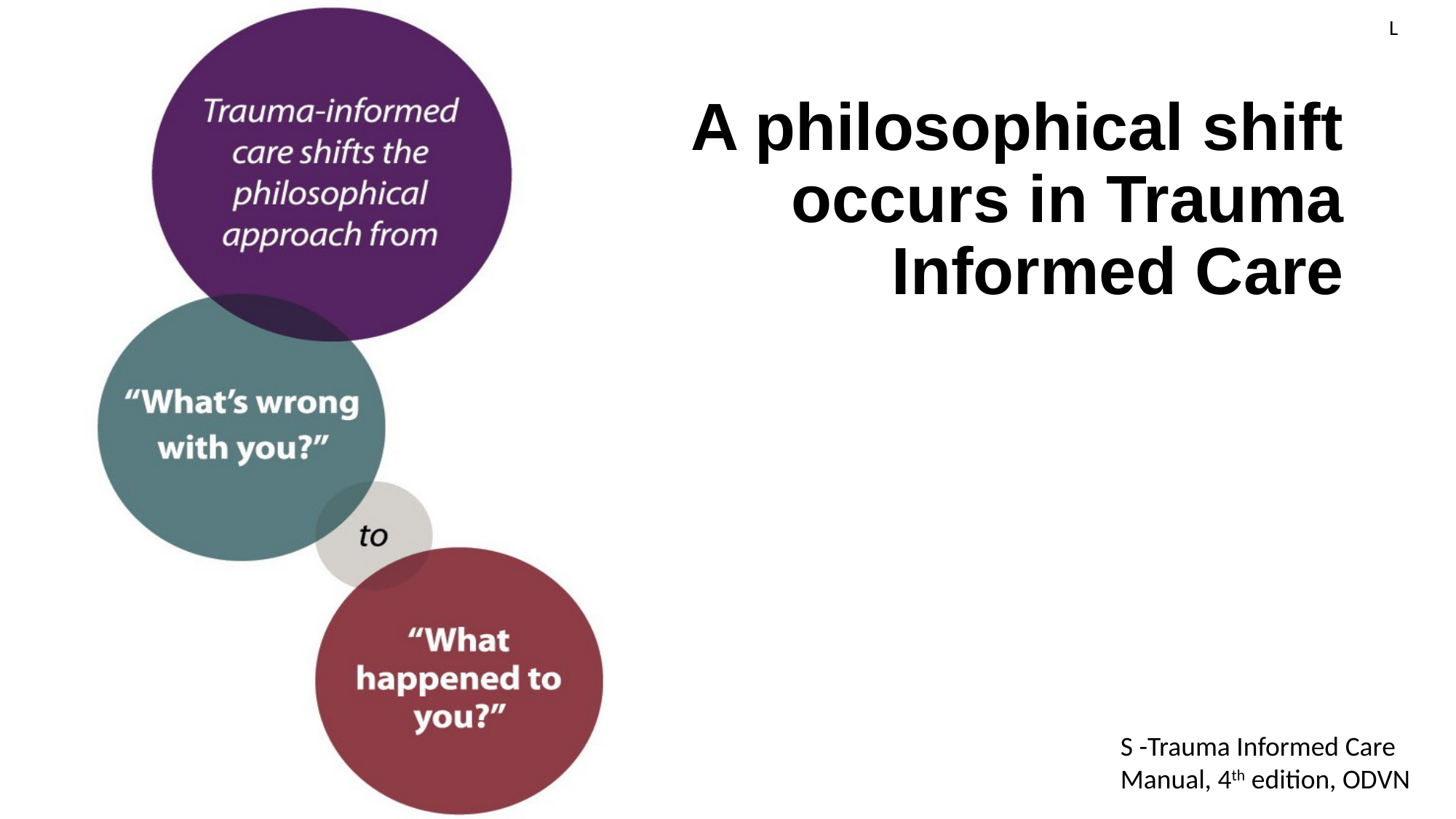

L
# A philosophical shift occurs in Trauma Informed Care
S -Trauma Informed Care Manual, 4th edition, ODVN